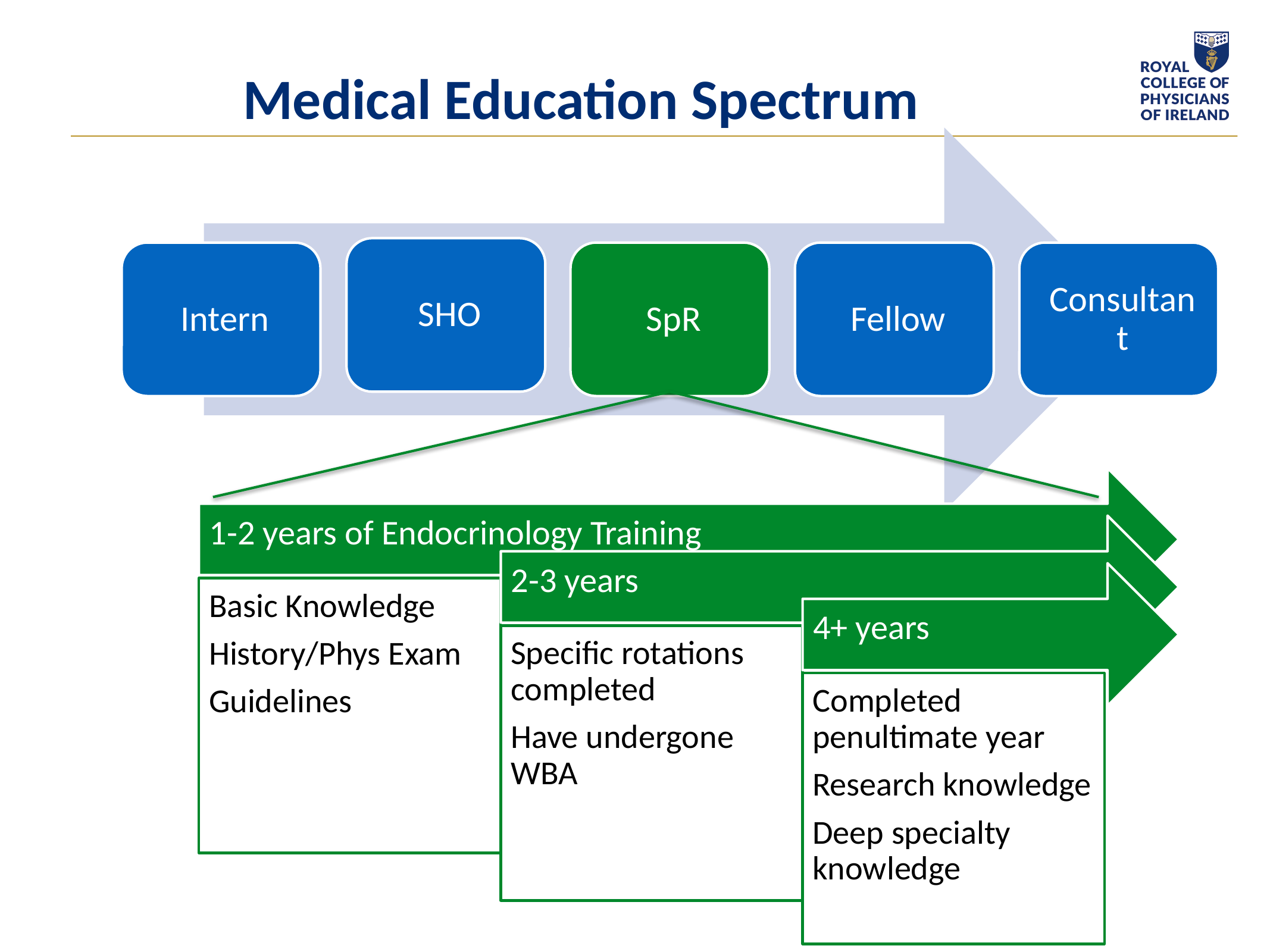

# Medical Education Spectrum
Intern
SHO
SpR
Fellow
Consultant
1-2 years of Endocrinology Training
Basic Knowledge
History/Phys Exam
Guidelines
2-3 years
Specific rotations completed
Have undergone WBA
4+ years
Completed penultimate year
Research knowledge
Deep specialty knowledge